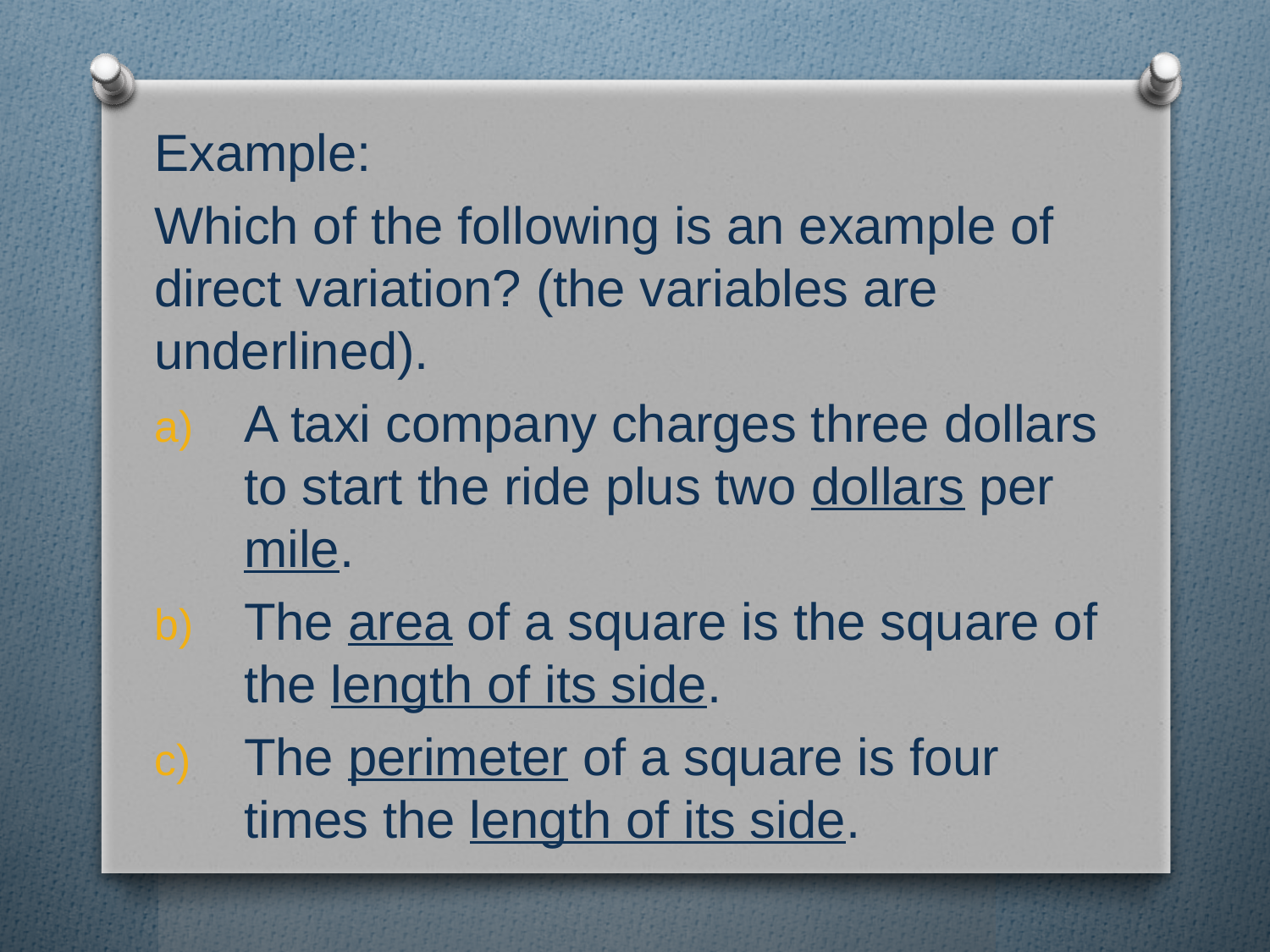

Example:
Which of the following is an example of direct variation? (the variables are underlined).
A taxi company charges three dollars to start the ride plus two dollars per mile.
The area of a square is the square of the length of its side.
The perimeter of a square is four times the length of its side.